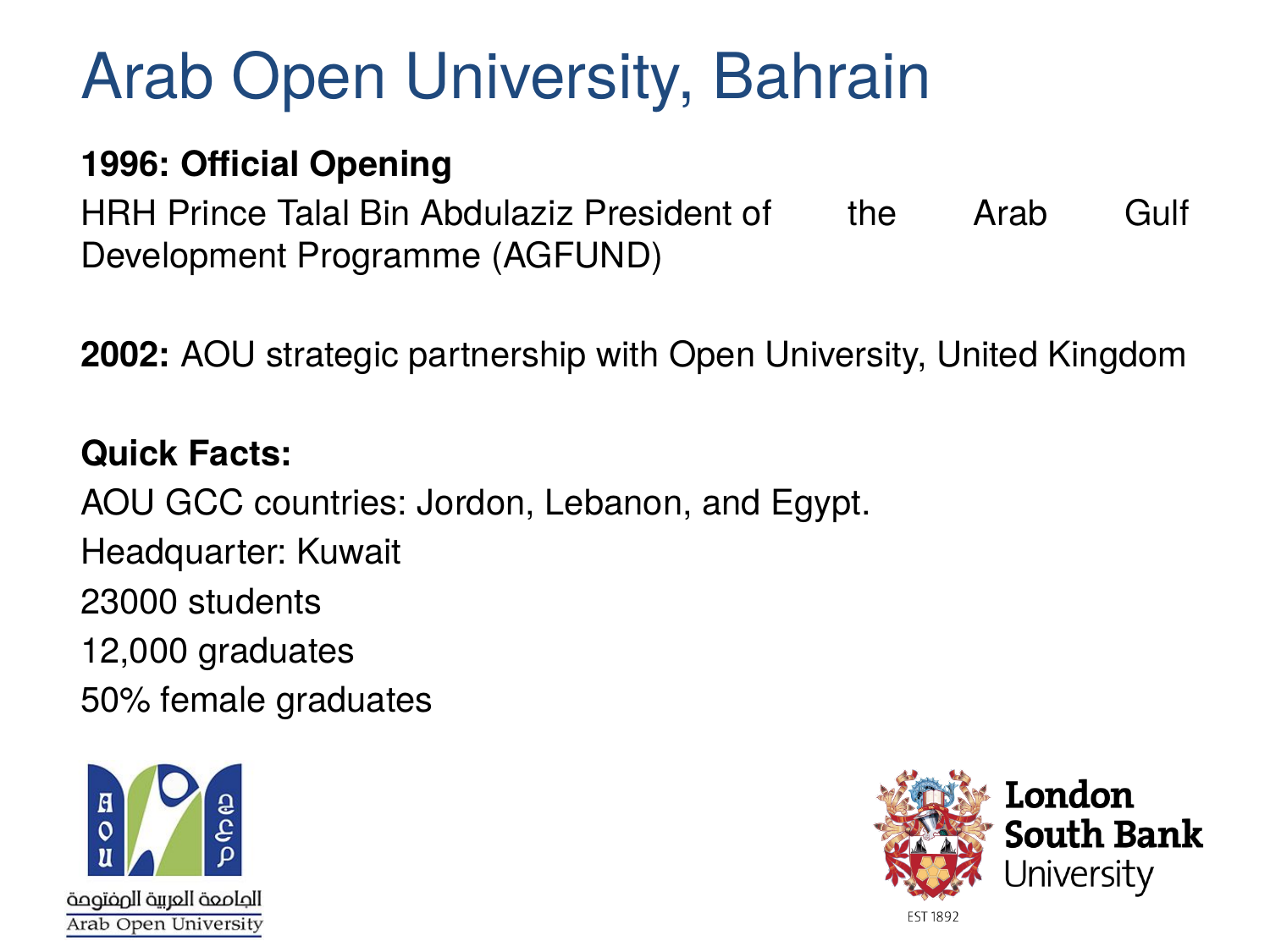

# Arab Open University, Bahrain
1996: Official Opening
HRH Prince Talal Bin Abdulaziz President of the Arab Gulf Development Programme (AGFUND)

2002: AOU strategic partnership with Open University, United Kingdom

Quick Facts:
AOU GCC countries: Jordon, Lebanon, and Egypt.
Headquarter: Kuwait
23000 students
12,000 graduates
50% female graduates